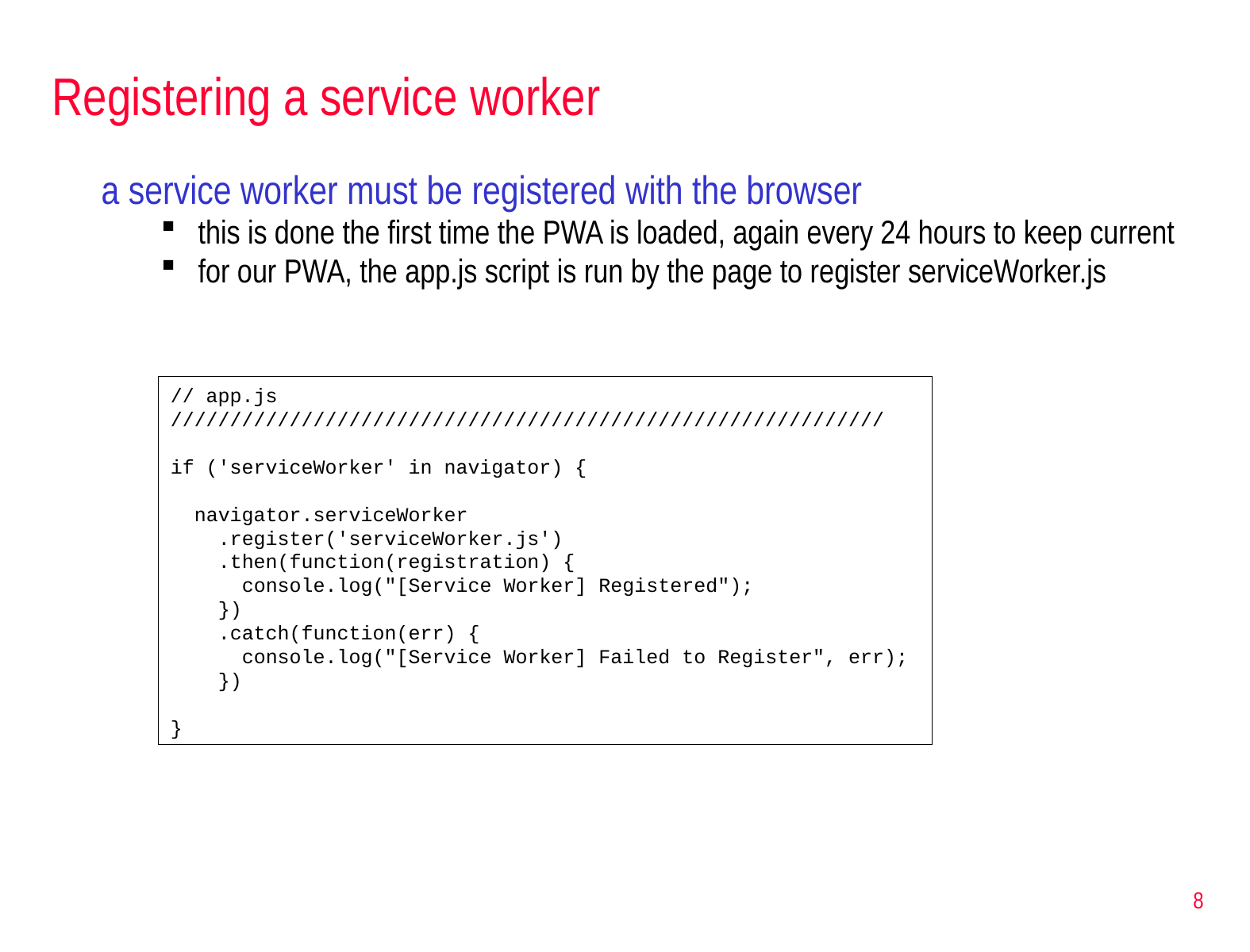

# Registering a service worker
a service worker must be registered with the browser
this is done the first time the PWA is loaded, again every 24 hours to keep current
for our PWA, the app.js script is run by the page to register serviceWorker.js
// app.js
////////////////////////////////////////////////////////////

if ('serviceWorker' in navigator) {

  navigator.serviceWorker
    .register('serviceWorker.js')
    .then(function(registration) {
      console.log("[Service Worker] Registered");
    })
    .catch(function(err) {
      console.log("[Service Worker] Failed to Register", err);
    })

}
8